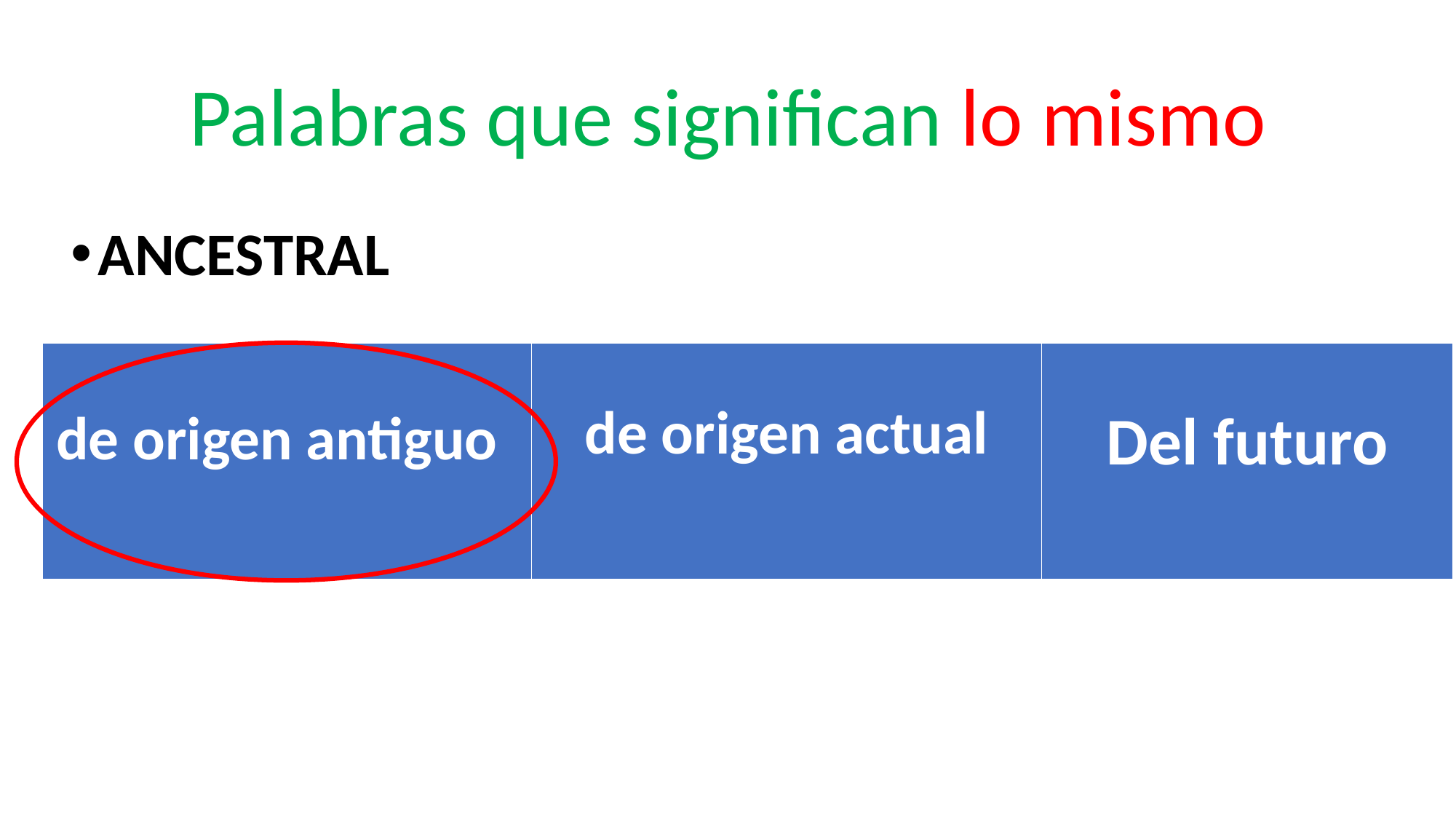

# Palabras que significan lo mismo
ANCESTRAL

|  | de origen actual | Del futuro |
| --- | --- | --- |
de origen antiguo